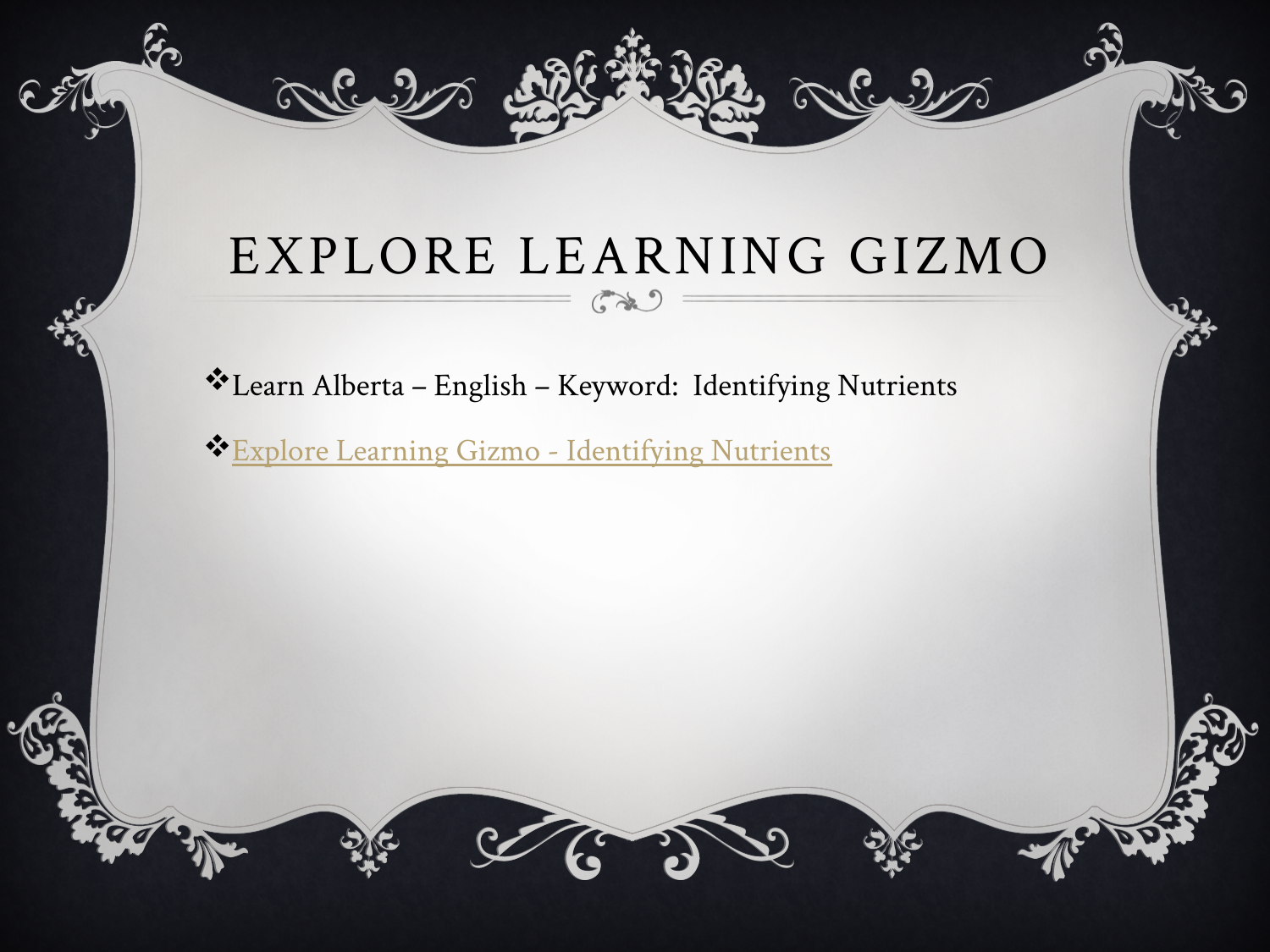

# Explore Learning Gizmo
Learn Alberta – English – Keyword:  Identifying Nutrients
Explore Learning Gizmo - Identifying Nutrients